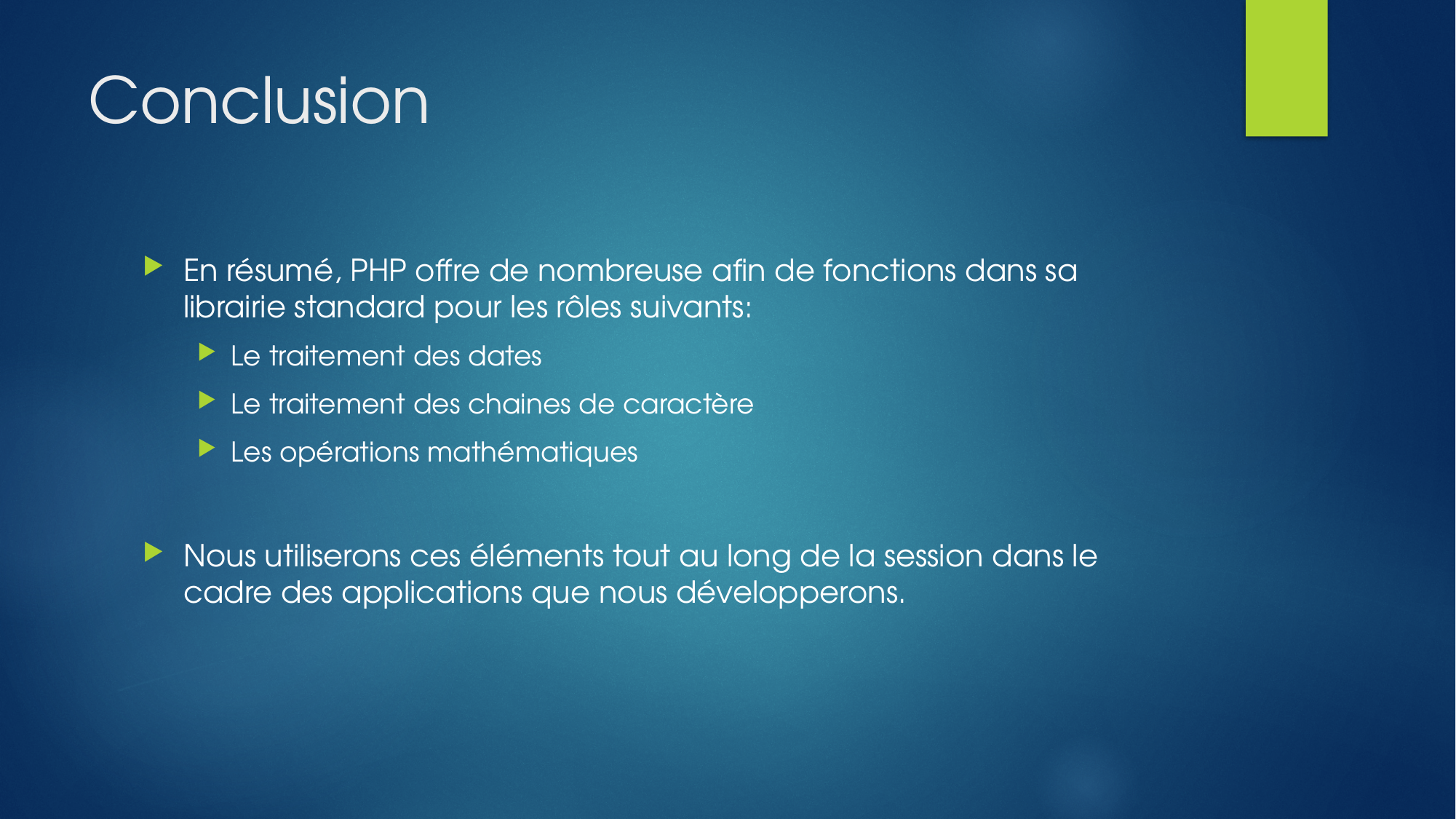

# Conclusion
En résumé, PHP offre de nombreuse afin de fonctions dans sa librairie standard pour les rôles suivants:
Le traitement des dates
Le traitement des chaines de caractère
Les opérations mathématiques

Nous utiliserons ces éléments tout au long de la session dans le cadre des applications que nous développerons.